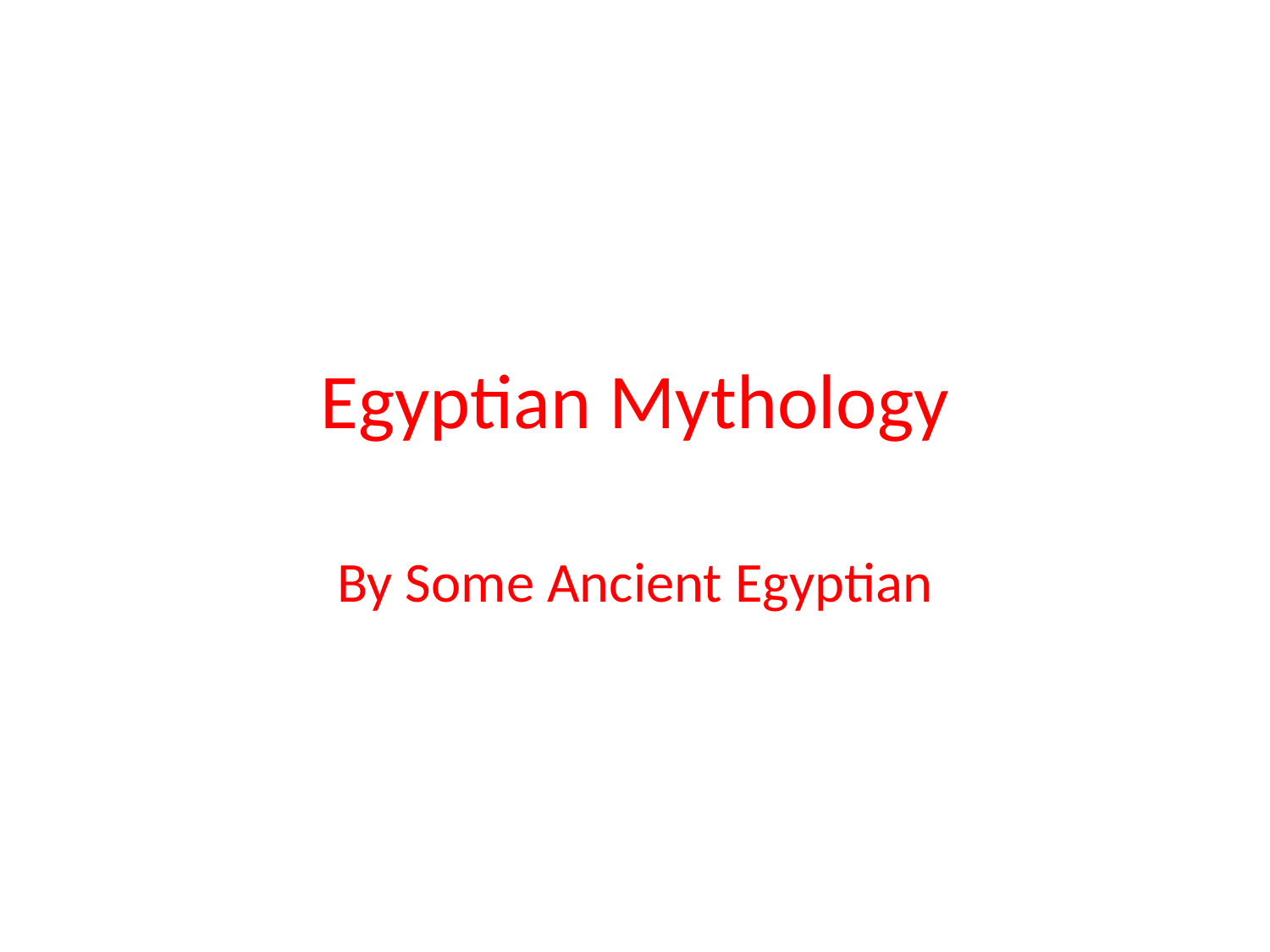

# Egyptian Mythology
By Some Ancient Egyptian